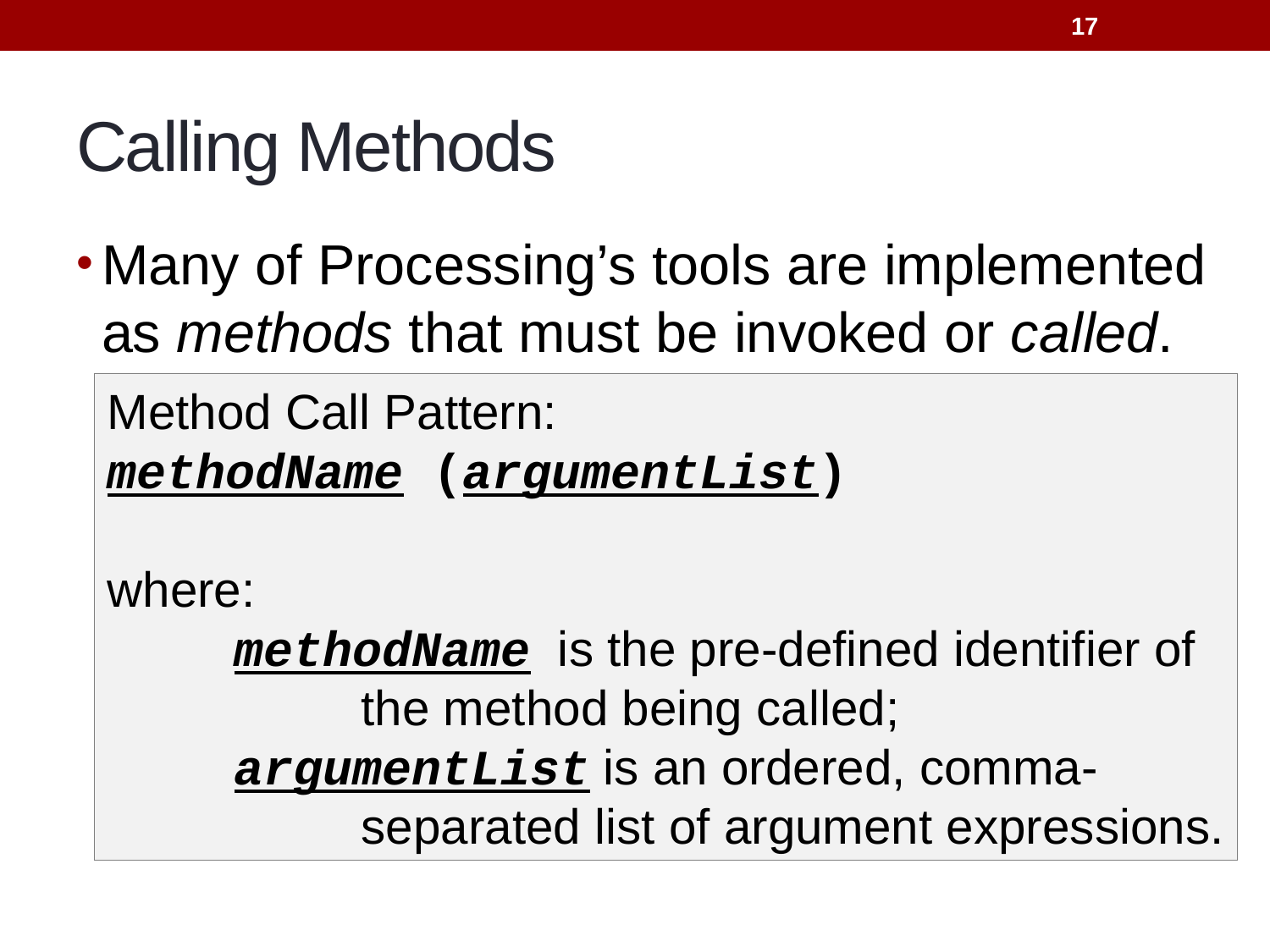

17
# Calling Methods
Many of Processing’s tools are implemented as methods that must be invoked or called.

Method Call Pattern:
methodName (argumentList)

where:
	methodName  is the pre-defined identifier of
		the method being called;
	argumentList is an ordered, comma-
		separated list of argument expressions.